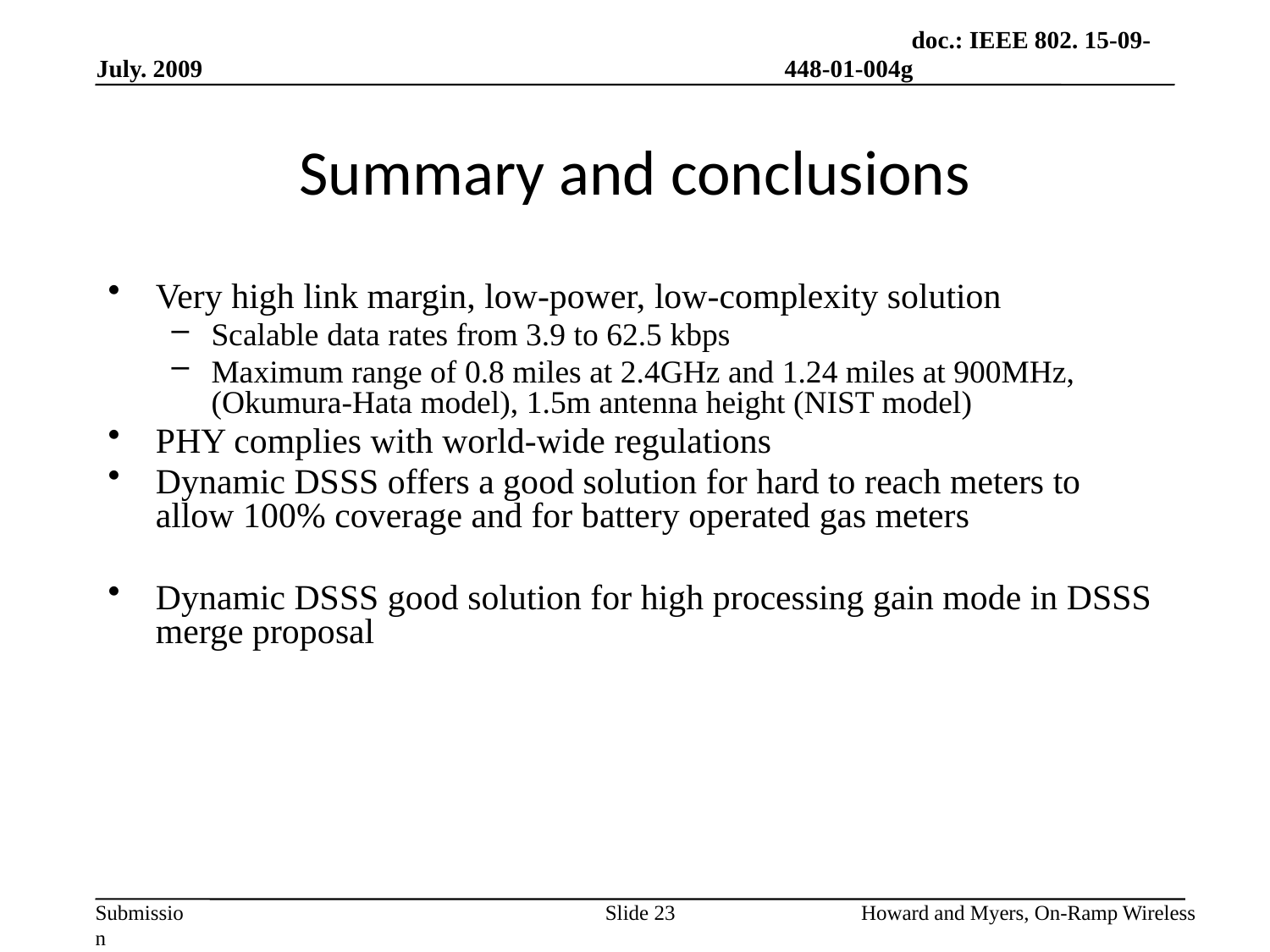

# Summary and conclusions
Very high link margin, low-power, low-complexity solution
Scalable data rates from 3.9 to 62.5 kbps
Maximum range of 0.8 miles at 2.4GHz and 1.24 miles at 900MHz, (Okumura-Hata model), 1.5m antenna height (NIST model)
PHY complies with world-wide regulations
Dynamic DSSS offers a good solution for hard to reach meters to allow 100% coverage and for battery operated gas meters

Dynamic DSSS good solution for high processing gain mode in DSSS merge proposal
Slide 23
Howard and Myers, On-Ramp Wireless